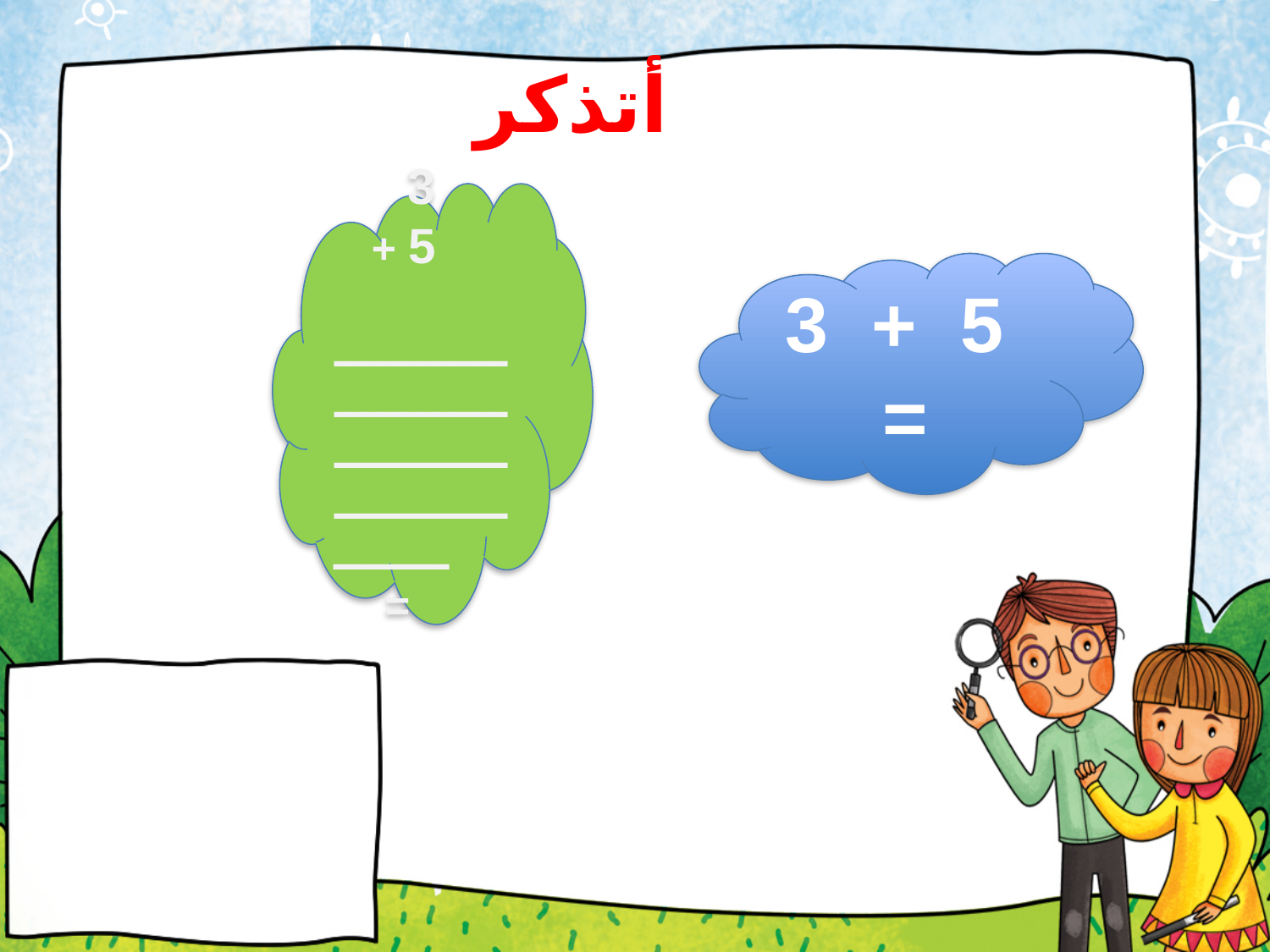

أتذكر
3
+ 5
      ــــــــــــــــــــــــــــــــــــــــــــــــــــــــ
=
3  +  5  =